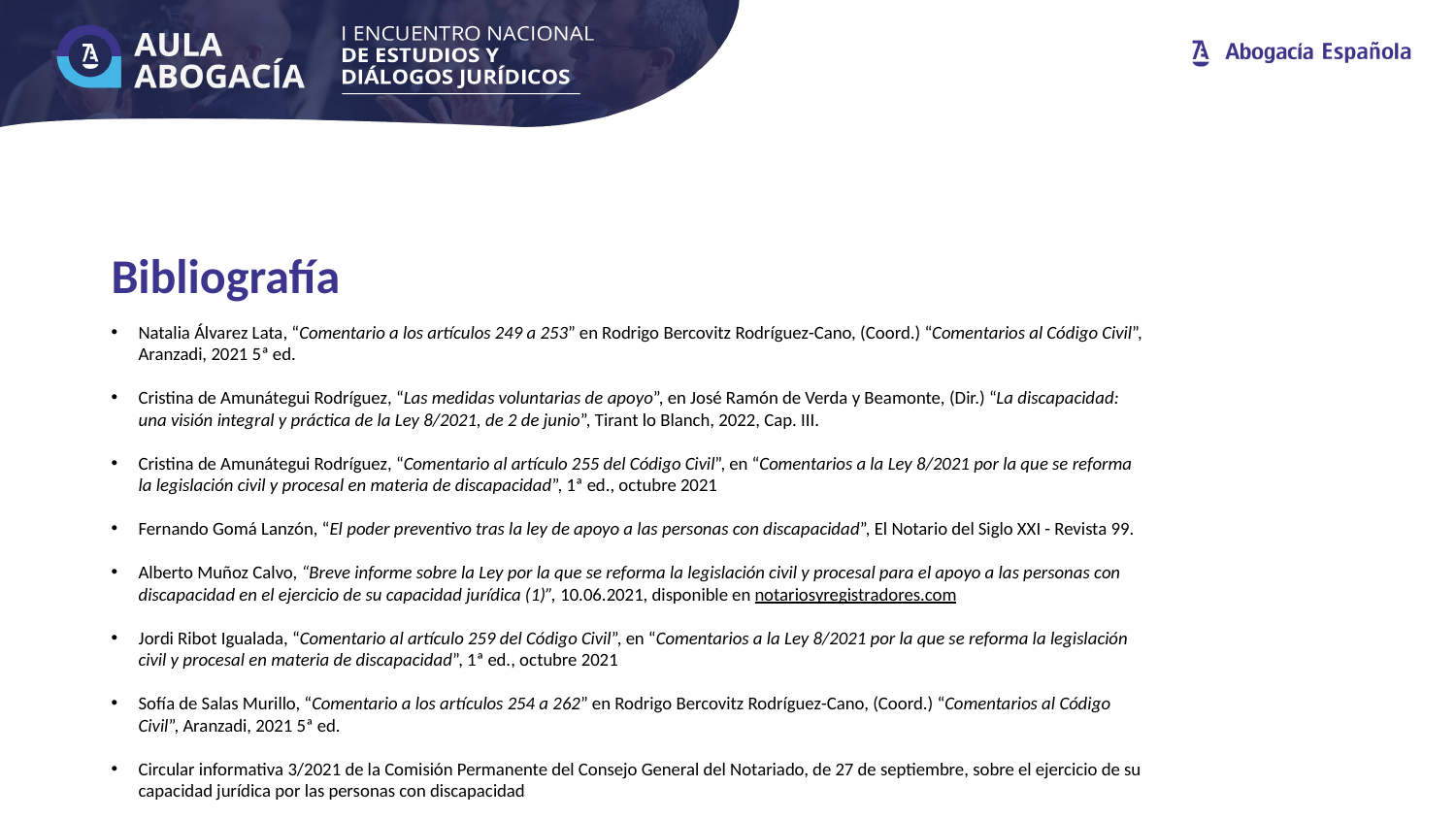

Bibliografía
Natalia Álvarez Lata, “Comentario a los artículos 249 a 253” en Rodrigo Bercovitz Rodríguez-Cano, (Coord.) “Comentarios al Código Civil”, Aranzadi, 2021 5ª ed.

Cristina de Amunátegui Rodríguez, “Las medidas voluntarias de apoyo”, en José Ramón de Verda y Beamonte, (Dir.) “La discapacidad: una visión integral y práctica de la Ley 8/2021, de 2 de junio”, Tirant lo Blanch, 2022, Cap. III.

Cristina de Amunátegui Rodríguez, “Comentario al artículo 255 del Código Civil”, en “Comentarios a la Ley 8/2021 por la que se reforma la legislación civil y procesal en materia de discapacidad”, 1ª ed., octubre 2021

Fernando Gomá Lanzón, “El poder preventivo tras la ley de apoyo a las personas con discapacidad”, El Notario del Siglo XXI - Revista 99.

Alberto Muñoz Calvo, “Breve informe sobre la Ley por la que se reforma la legislación civil y procesal para el apoyo a las personas con discapacidad en el ejercicio de su capacidad jurídica (1)”, 10.06.2021, disponible en notariosyregistradores.com

Jordi Ribot Igualada, “Comentario al artículo 259 del Código Civil”, en “Comentarios a la Ley 8/2021 por la que se reforma la legislación civil y procesal en materia de discapacidad”, 1ª ed., octubre 2021

Sofía de Salas Murillo, “Comentario a los artículos 254 a 262” en Rodrigo Bercovitz Rodríguez-Cano, (Coord.) “Comentarios al Código Civil”, Aranzadi, 2021 5ª ed.

Circular informativa 3/2021 de la Comisión Permanente del Consejo General del Notariado, de 27 de septiembre, sobre el ejercicio de su capacidad jurídica por las personas con discapacidad